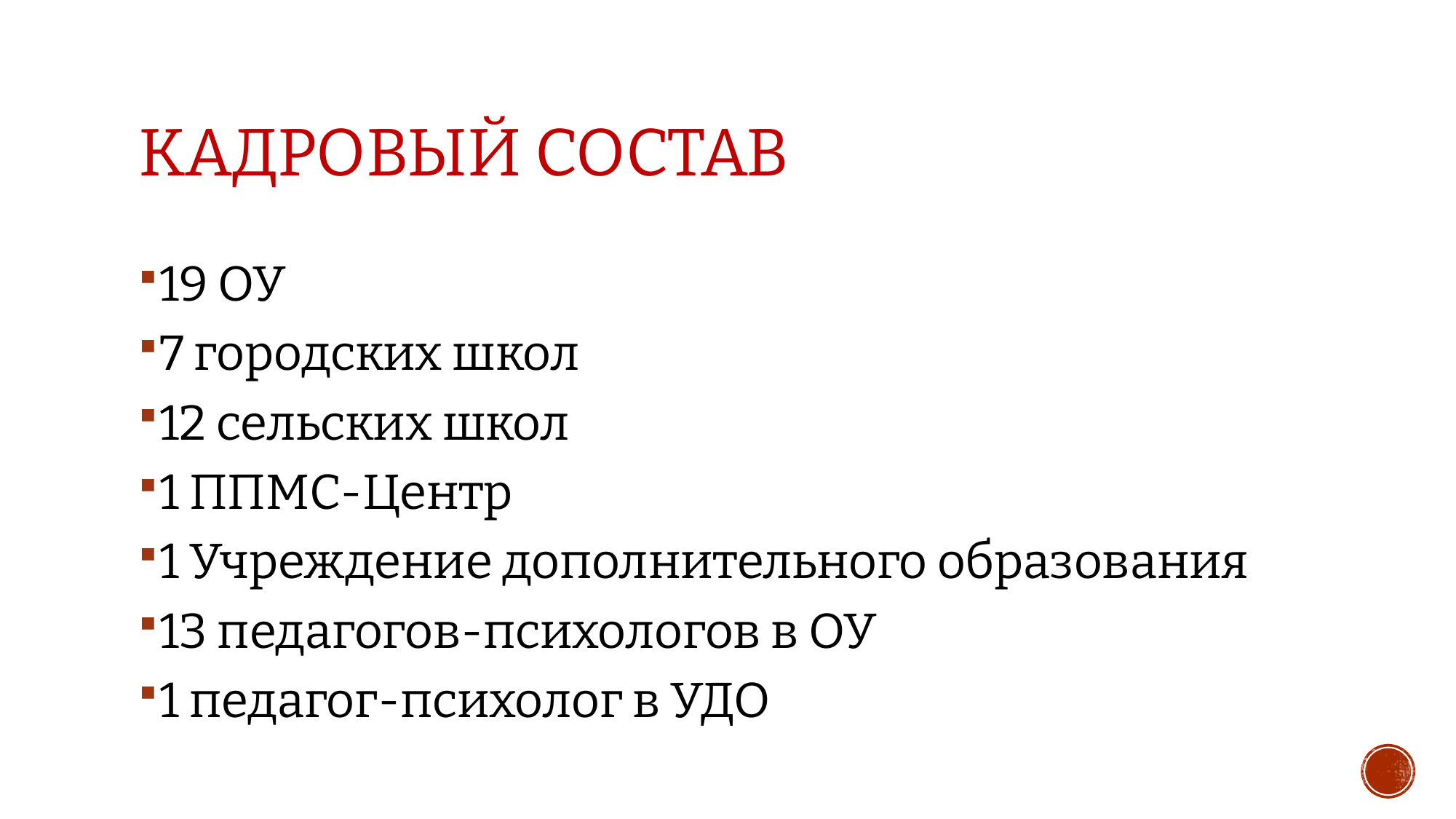

# Кадровый состав
19 ОУ
7 городских школ
12 сельских школ
1 ППМС-Центр
1 Учреждение дополнительного образования
13 педагогов-психологов в ОУ
1 педагог-психолог в УДО